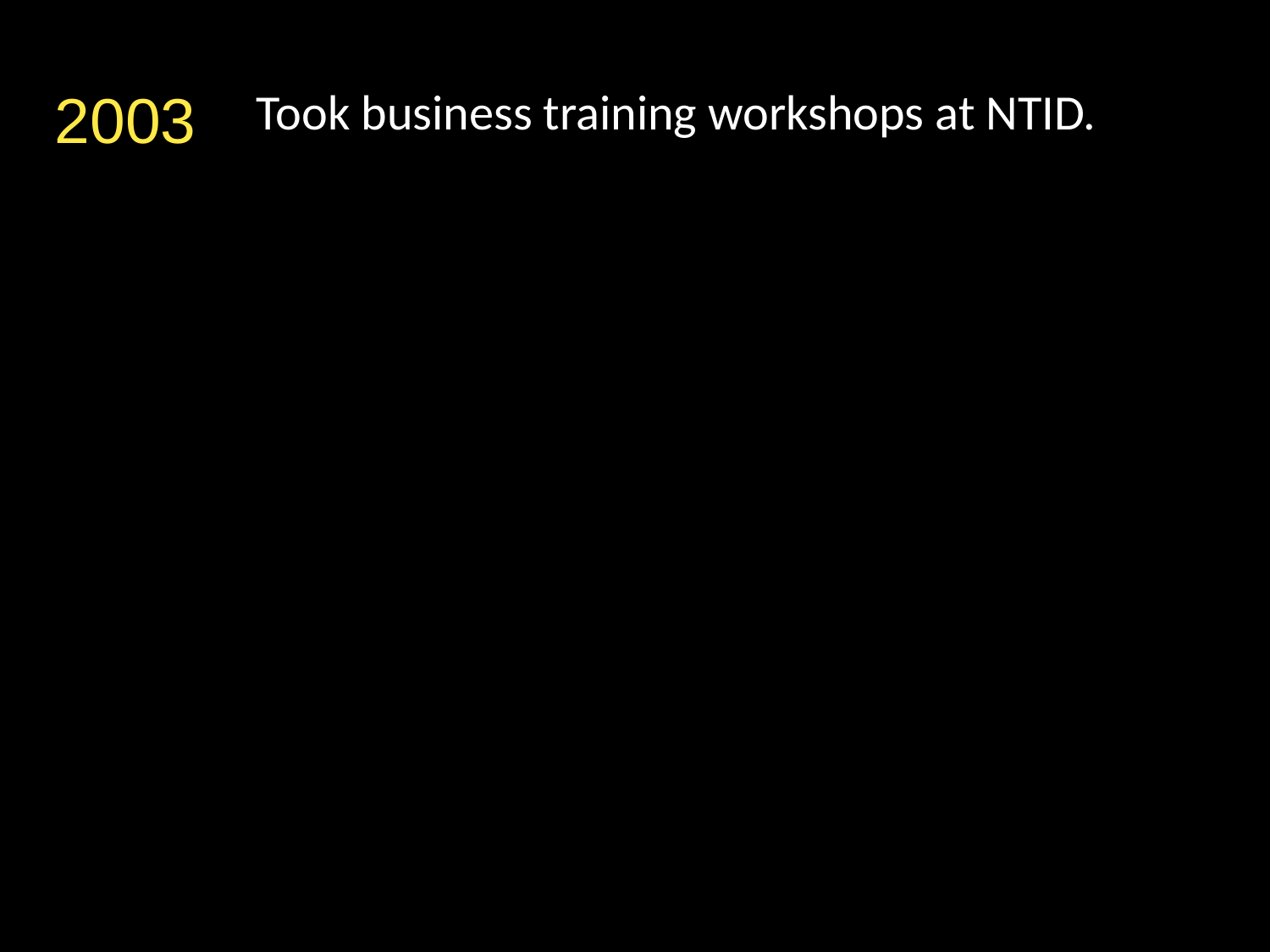

2003
Took business training workshops at NTID.